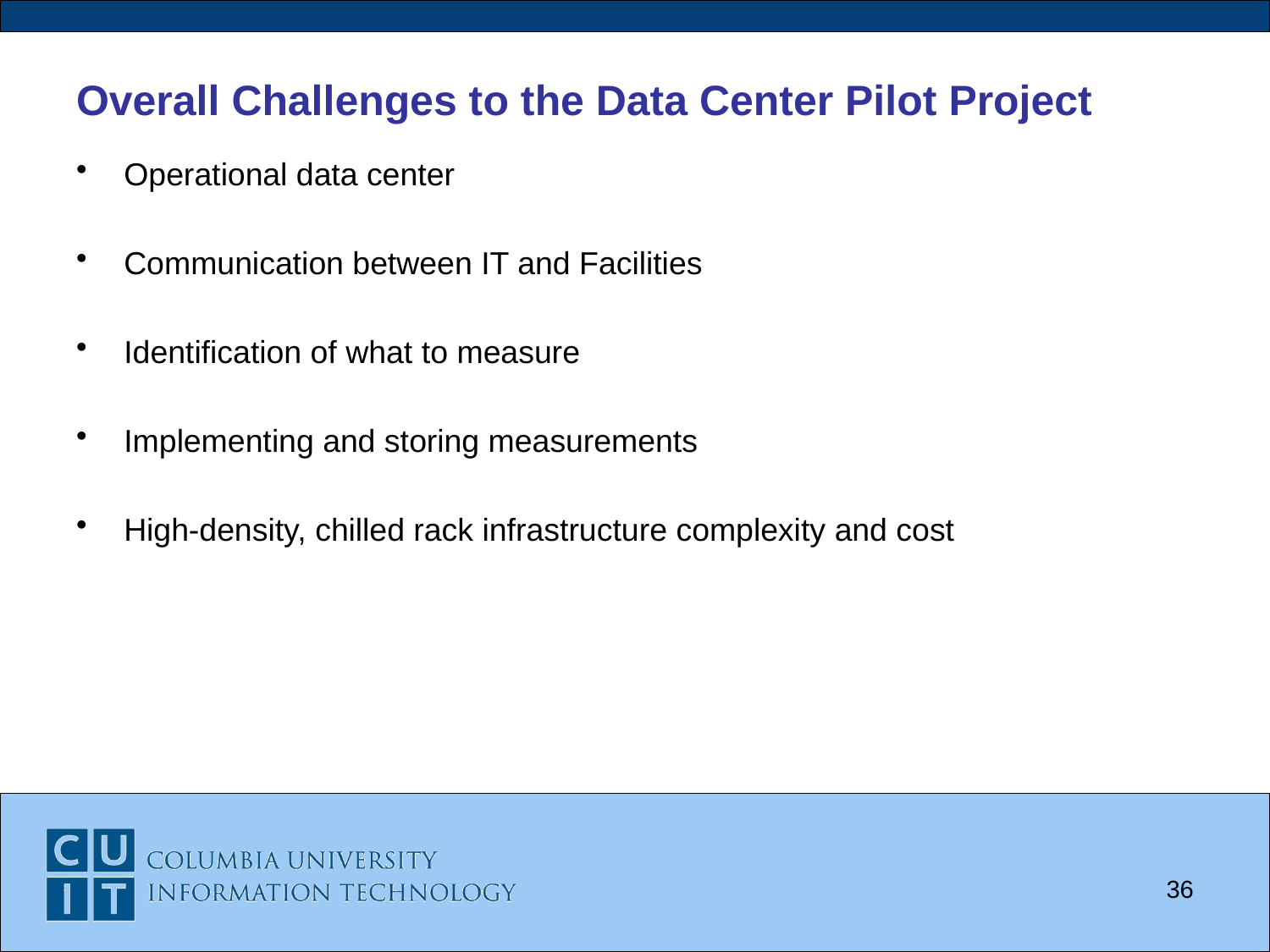

# Overall Challenges to the Data Center Pilot Project
Operational data center

Communication between IT and Facilities

Identification of what to measure

Implementing and storing measurements

High-density, chilled rack infrastructure complexity and cost
36